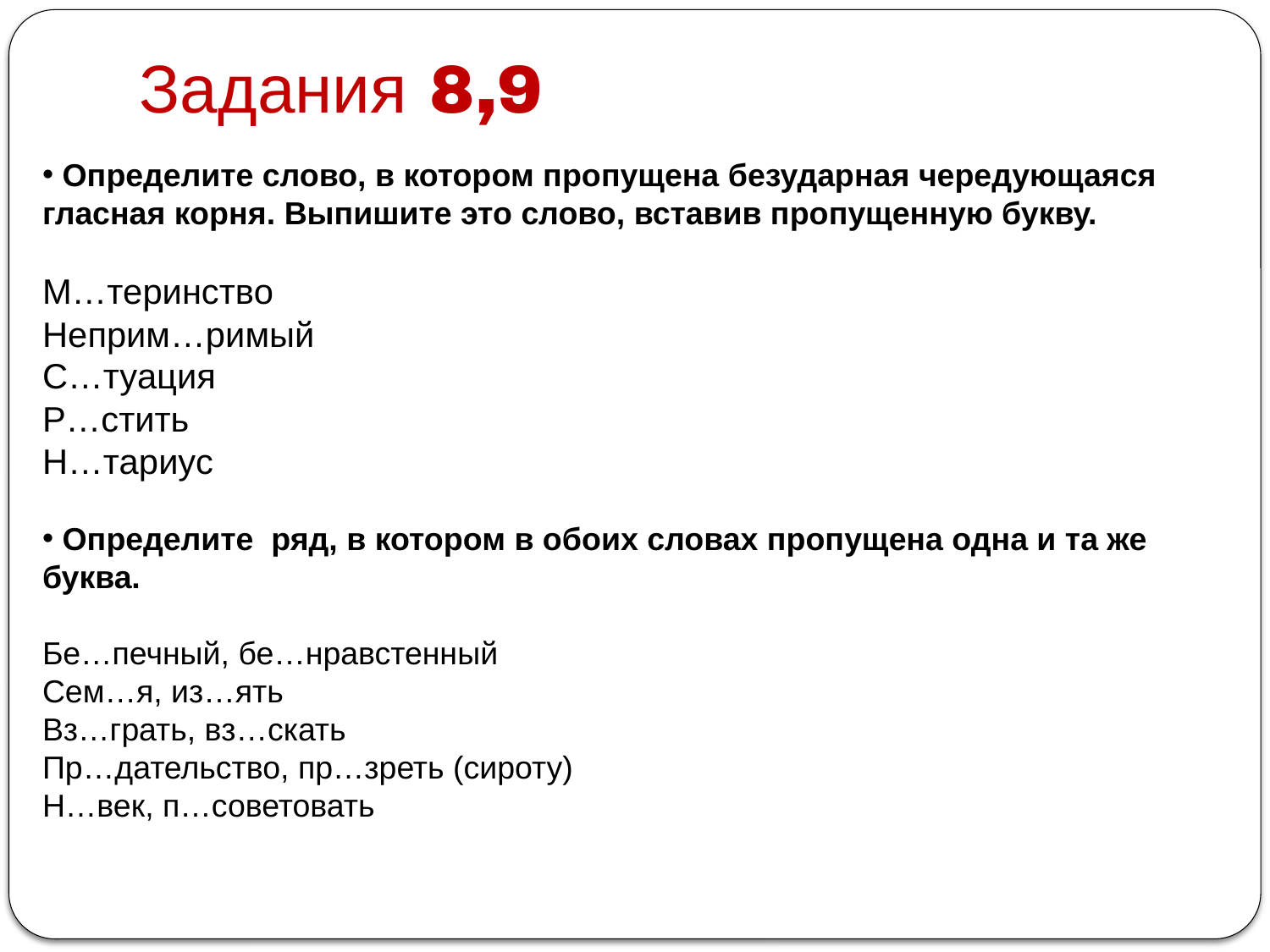

# Задания 8,9
 Определите слово, в котором пропущена безударная чередующаяся гласная корня. Выпишите это слово, вставив пропущенную букву.

М…теринство
Неприм…римый
С…туация
Р…стить
Н…тариус

 Определите  ряд, в котором в обоих словах пропущена одна и та же буква.

Бе…печный, бе…нравстенный
Сем…я, из…ять
Вз…грать, вз…скать
Пр…дательство, пр…зреть (сироту)
Н…век, п…советовать